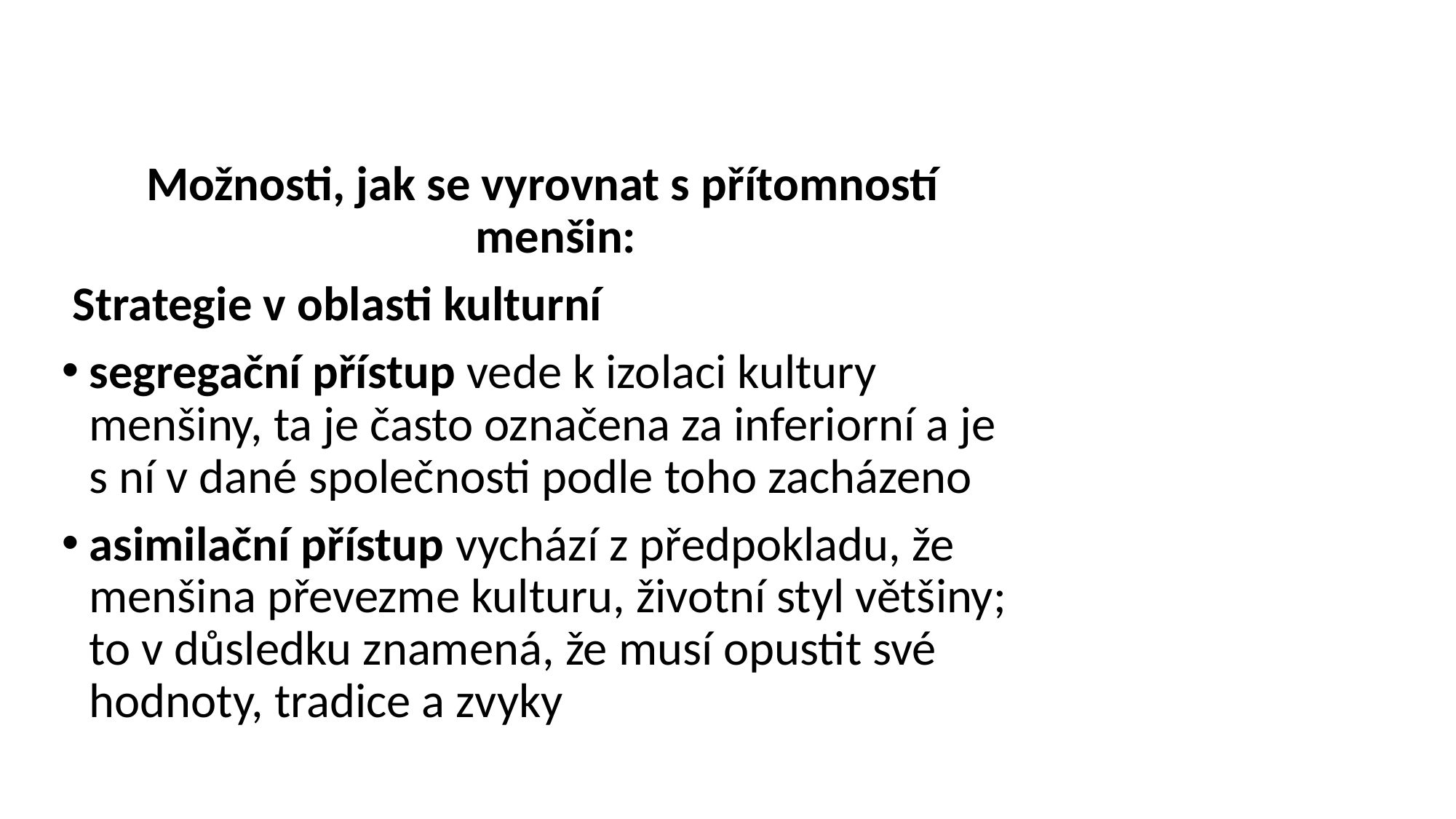

Možnosti, jak se vyrovnat s přítomností menšin:
 Strategie v oblasti kulturní
segregační přístup vede k izolaci kultury menšiny, ta je často označena za inferiorní a je s ní v dané společnosti podle toho zacházeno
asimilační přístup vychází z předpokladu, že menšina převezme kulturu, životní styl většiny; to v důsledku znamená, že musí opustit své hodnoty, tradice a zvyky